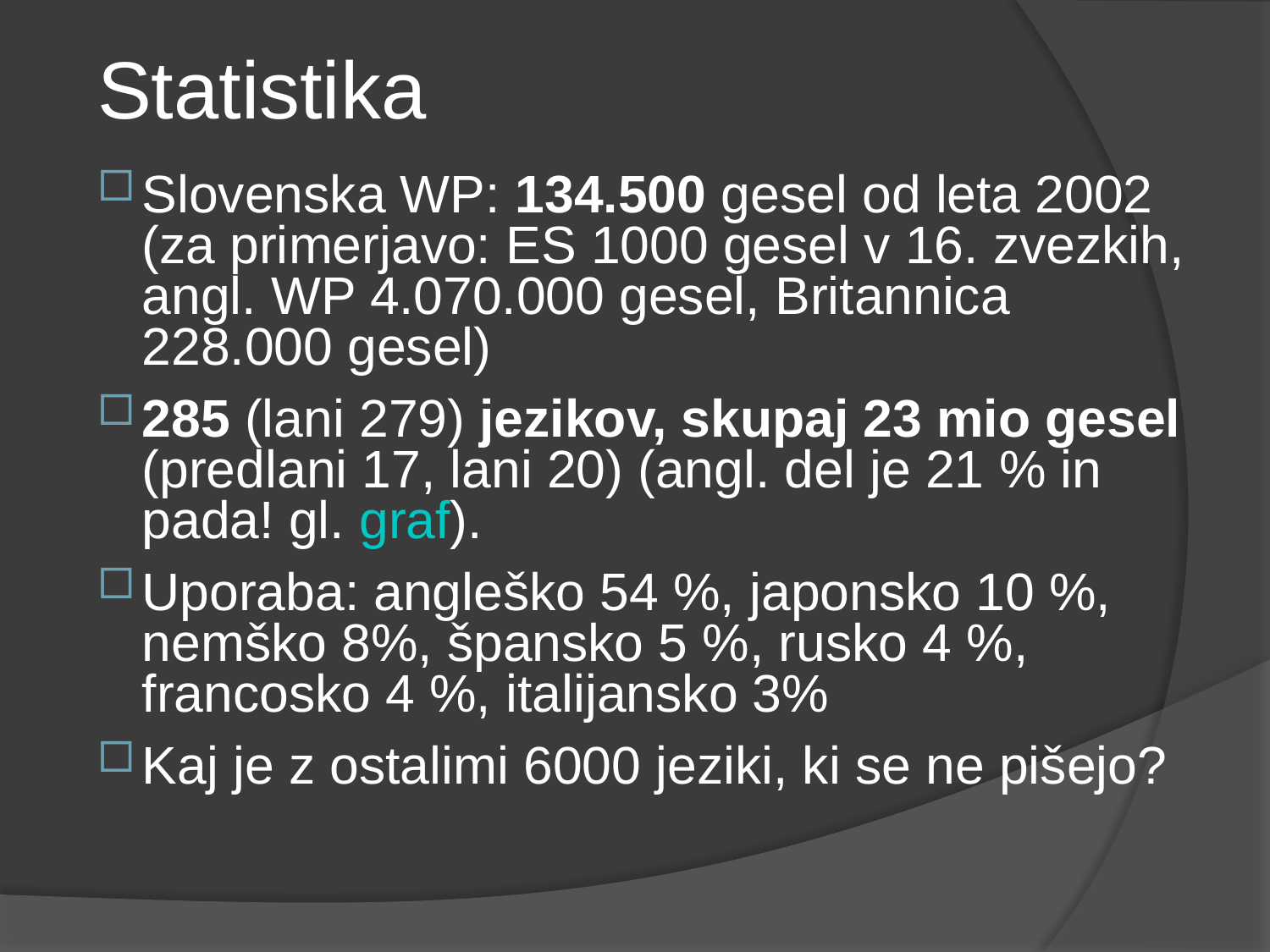

Statistika
Slovenska WP: 134.500 gesel od leta 2002 (za primerjavo: ES 1000 gesel v 16. zvezkih, angl. WP 4.070.000 gesel, Britannica 228.000 gesel)
285 (lani 279) jezikov, skupaj 23 mio gesel (predlani 17, lani 20) (angl. del je 21 % in pada! gl. graf).
Uporaba: angleško 54 %, japonsko 10 %, nemško 8%, špansko 5 %, rusko 4 %, francosko 4 %, italijansko 3%
Kaj je z ostalimi 6000 jeziki, ki se ne pišejo?